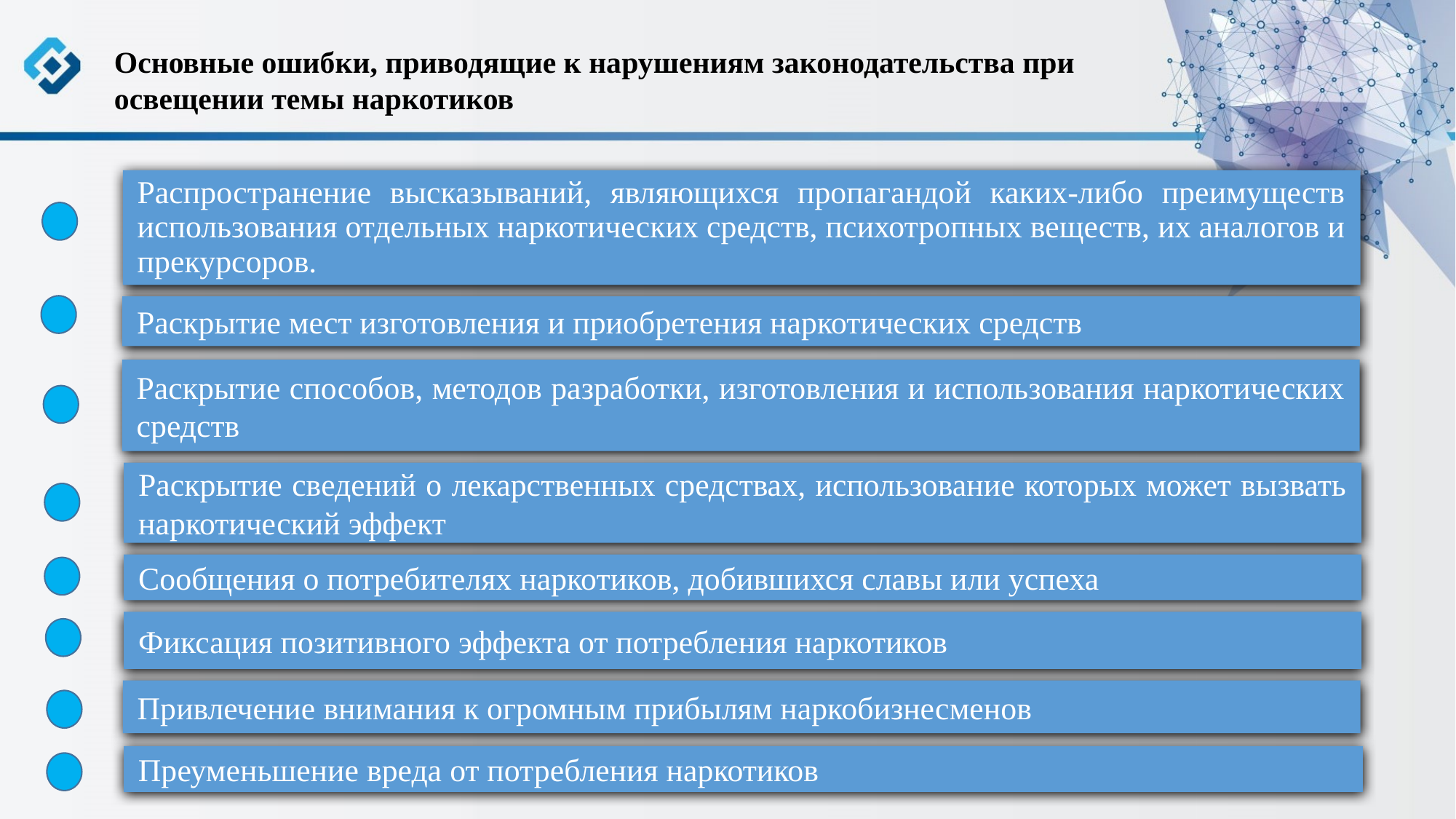

Основные ошибки, приводящие к нарушениям законодательства при освещении темы наркотиков
Распространение высказываний, являющихся пропагандой каких-либо преимуществ использования отдельных наркотических средств, психотропных веществ, их аналогов и прекурсоров.

Раскрытие мест изготовления и приобретения наркотических средств
Раскрытие способов, методов разработки, изготовления и использования наркотических средств

Раскрытие сведений о лекарственных средствах, использование которых может вызвать наркотический эффект

Сообщения о потребителях наркотиков, добившихся славы или успеха

Фиксация позитивного эффекта от потребления наркотиков

Привлечение внимания к огромным прибылям наркобизнесменов

Преуменьшение вреда от потребления наркотиков

6